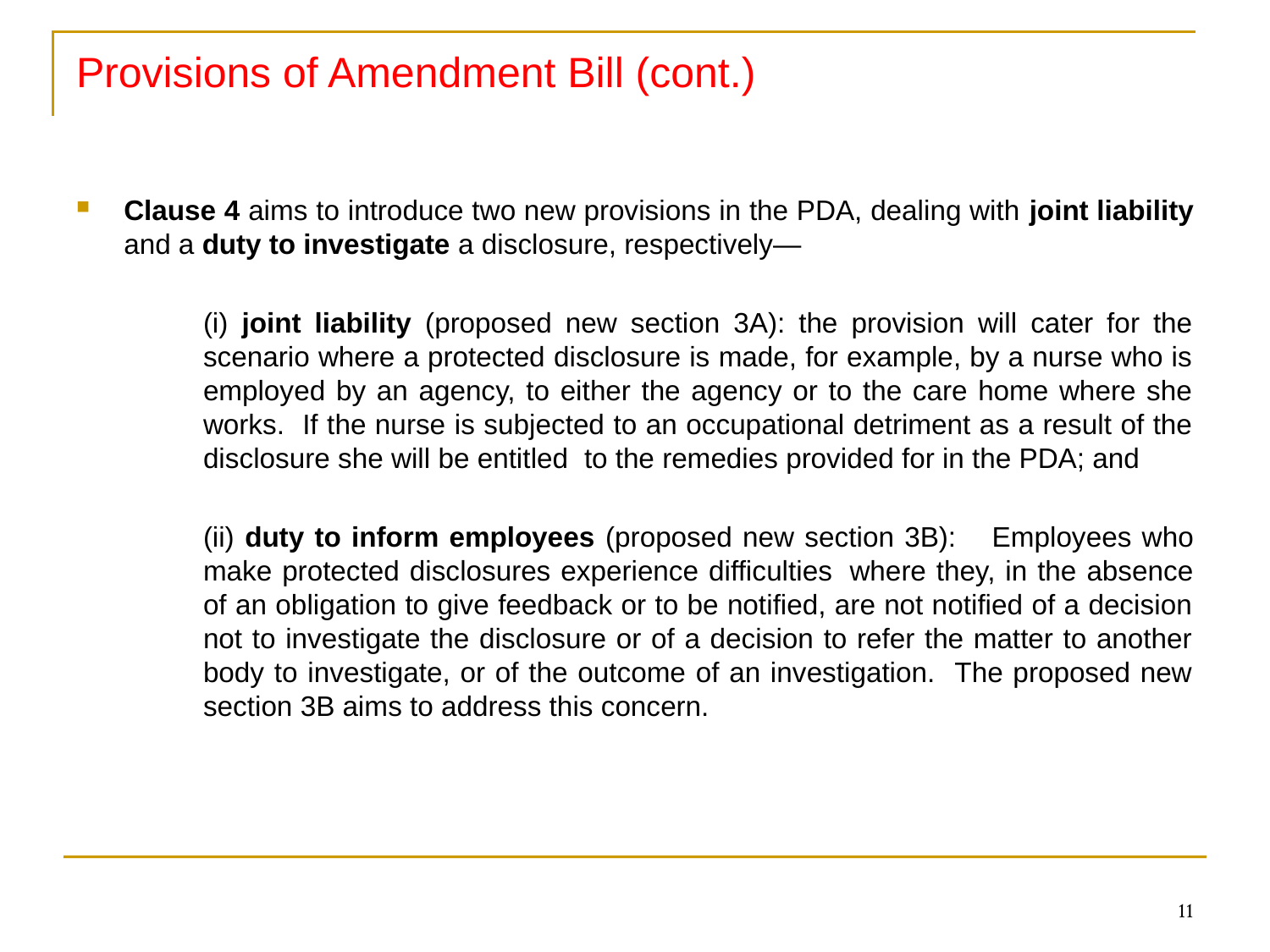

# Provisions of Amendment Bill (cont.)
Clause 4 aims to introduce two new provisions in the PDA, dealing with joint liability and a duty to investigate a disclosure, respectively—

	(i) joint liability (proposed new section 3A): the provision will cater for the 	scenario where a protected disclosure is made, for example, by a nurse who is 	employed by an agency, to either the agency or to the care home where she 	works.  If the nurse is subjected to an occupational detriment as a result of the 	disclosure she will be entitled 	to the remedies provided for in the PDA; and

	(ii) duty to inform employees (proposed new section 3B):  	Employees who 	make protected disclosures experience difficulties 	where they, in the absence 	of an obligation to give feedback or to be notified, are not notified of a decision 	not to investigate the disclosure or of a decision to refer the matter to another 	body to investigate, or of the outcome of an investigation.  The proposed new 	section 3B aims to address this concern.
11